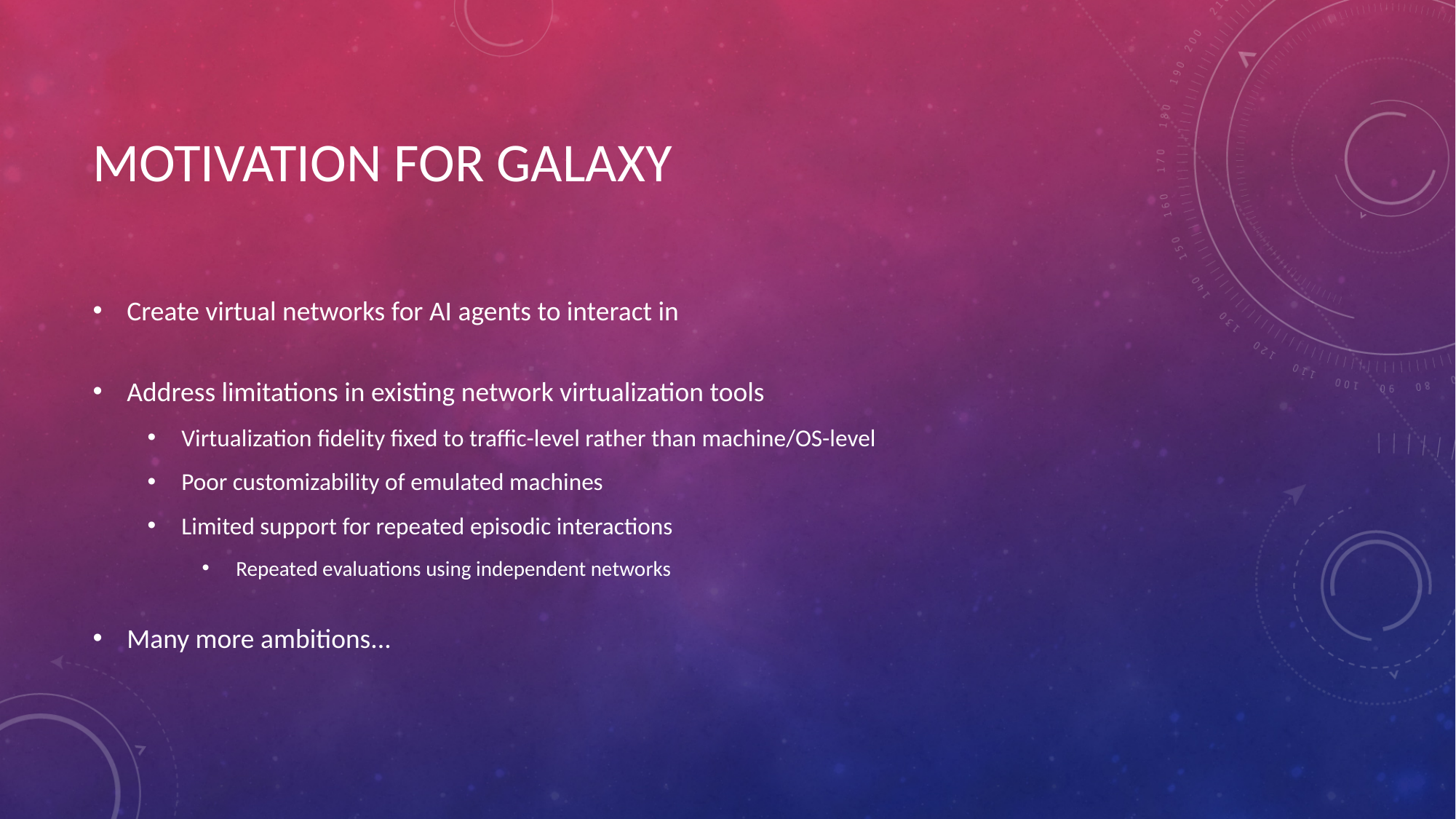

# Motivation For Galaxy
Create virtual networks for AI agents to interact in
Address limitations in existing network virtualization tools
Virtualization fidelity fixed to traffic-level rather than machine/OS-level
Poor customizability of emulated machines
Limited support for repeated episodic interactions
Repeated evaluations using independent networks
Many more ambitions...